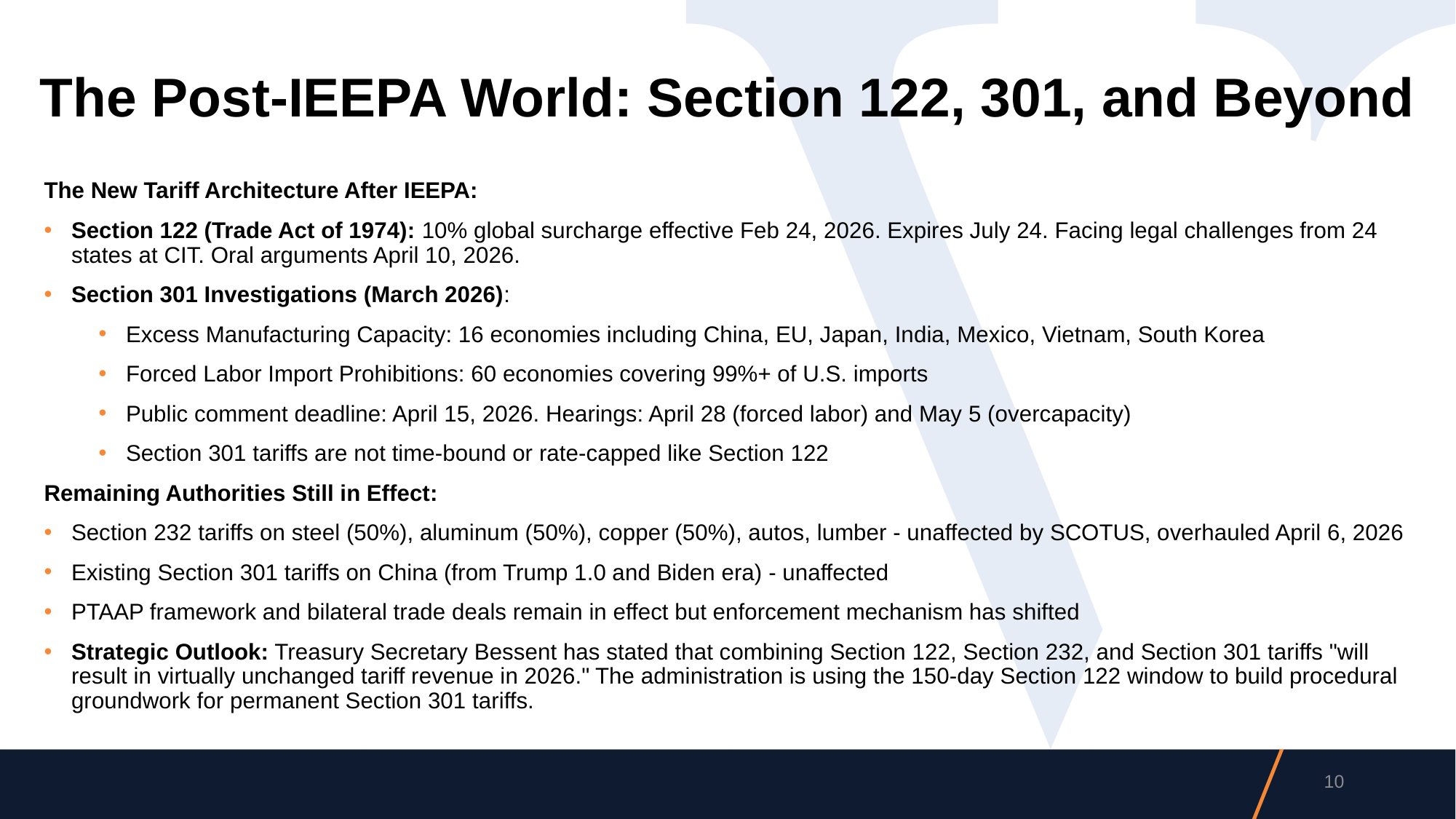

# The Post-IEEPA World: Section 122, 301, and Beyond
The New Tariff Architecture After IEEPA:
Section 122 (Trade Act of 1974): 10% global surcharge effective Feb 24, 2026. Expires July 24. Facing legal challenges from 24 states at CIT. Oral arguments April 10, 2026.
Section 301 Investigations (March 2026):
Excess Manufacturing Capacity: 16 economies including China, EU, Japan, India, Mexico, Vietnam, South Korea
Forced Labor Import Prohibitions: 60 economies covering 99%+ of U.S. imports
Public comment deadline: April 15, 2026. Hearings: April 28 (forced labor) and May 5 (overcapacity)
Section 301 tariffs are not time-bound or rate-capped like Section 122
Remaining Authorities Still in Effect:
Section 232 tariffs on steel (50%), aluminum (50%), copper (50%), autos, lumber - unaffected by SCOTUS, overhauled April 6, 2026
Existing Section 301 tariffs on China (from Trump 1.0 and Biden era) - unaffected
PTAAP framework and bilateral trade deals remain in effect but enforcement mechanism has shifted
Strategic Outlook: Treasury Secretary Bessent has stated that combining Section 122, Section 232, and Section 301 tariffs "will result in virtually unchanged tariff revenue in 2026." The administration is using the 150-day Section 122 window to build procedural groundwork for permanent Section 301 tariffs.

10